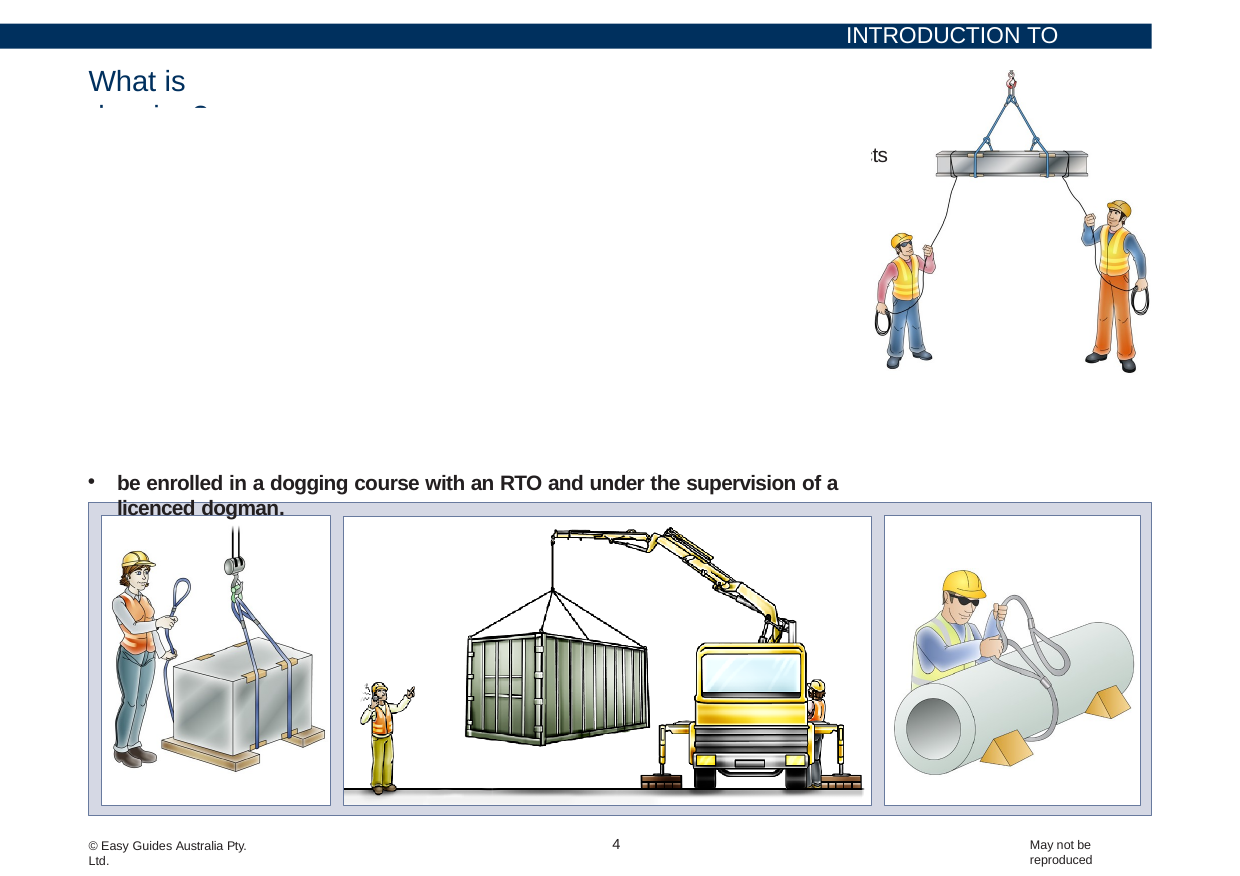

INTRODUCTION TO DOGGING
# What is dogging?

A dogman is responsible for:
Selecting the correct lifting equipment for the job and inspecting it for damage and defects
Working out the weight of loads
Determining and using the correct technique to sling loads
Communicating with the crane operator about the crane and the load
Guiding the crane operator in the lifting, movement and placement (landing) of loads.
When selecting the correct slings and slinging technique, inspecting slings and directing the  crane operator in the load movement (particularly when it is out of view to them) you must:
hold a dogging licence
or
be enrolled in a dogging course with an RTO and under the supervision of a licenced dogman.

4
May not be reproduced
© Easy Guides Australia Pty. Ltd.